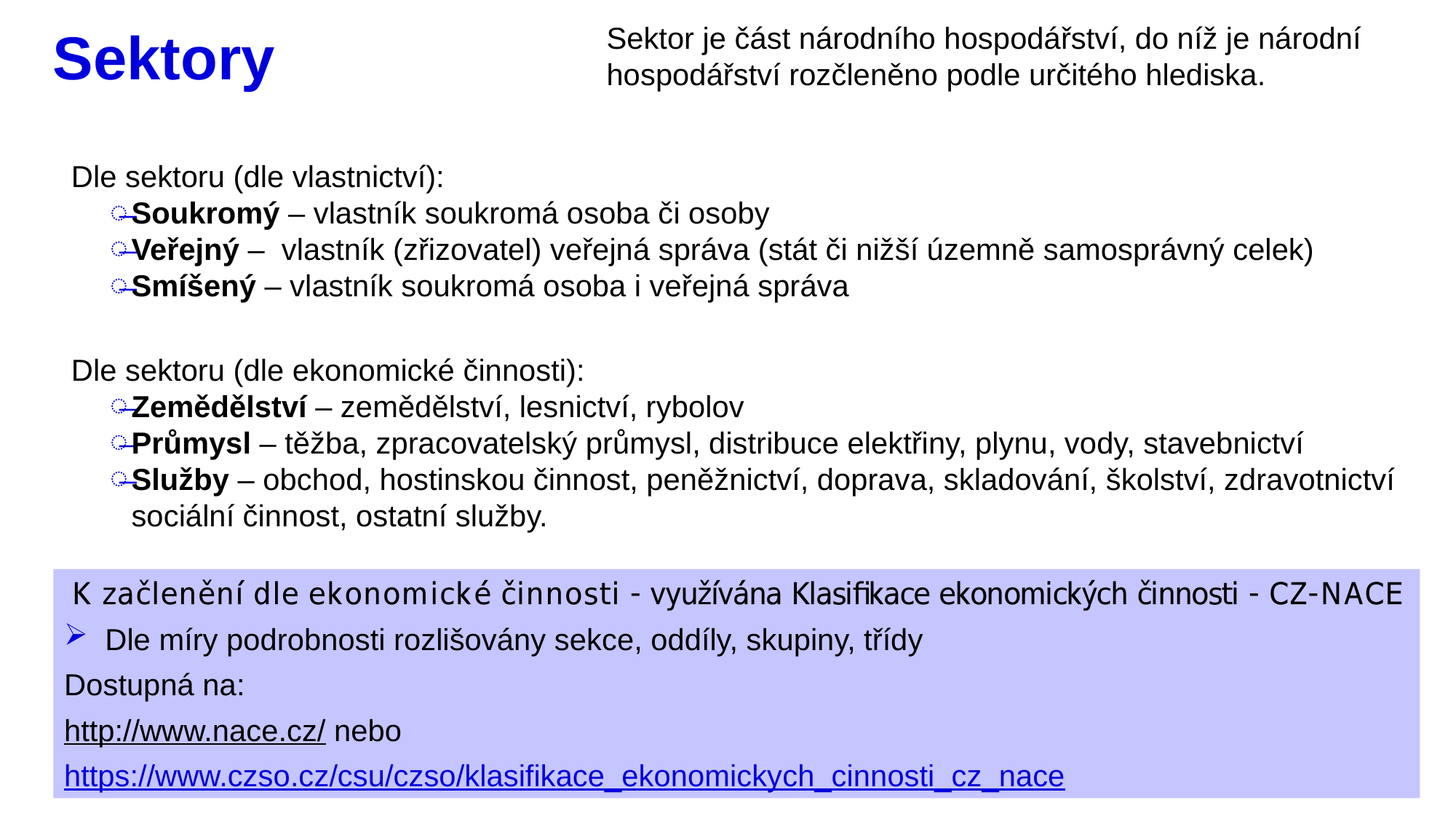

Sektor je část národního hospodářství, do níž je národní hospodářství rozčleněno podle určitého hlediska.

# Sektory

Dle sektoru (dle vlastnictví):
Soukromý – vlastník soukromá osoba či osoby
Veřejný –  vlastník (zřizovatel) veřejná správa (stát či nižší územně samosprávný celek)
Smíšený – vlastník soukromá osoba i veřejná správa

Dle sektoru (dle ekonomické činnosti):
Zemědělství – zemědělství, lesnictví, rybolov
Průmysl – těžba, zpracovatelský průmysl, distribuce elektřiny, plynu, vody, stavebnictví
Služby – obchod, hostinskou činnost, peněžnictví, doprava, skladování, školství, zdravotnictví sociální činnost, ostatní služby.

K začlenění dle ekonomické činnosti - využívána Klasifikace ekonomických činnosti - CZ-NACE
Dle míry podrobnosti rozlišovány sekce, oddíly, skupiny, třídy
Dostupná na:
http://www.nace.cz/ nebo
https://www.czso.cz/csu/czso/klasifikace_ekonomickych_cinnosti_cz_nace